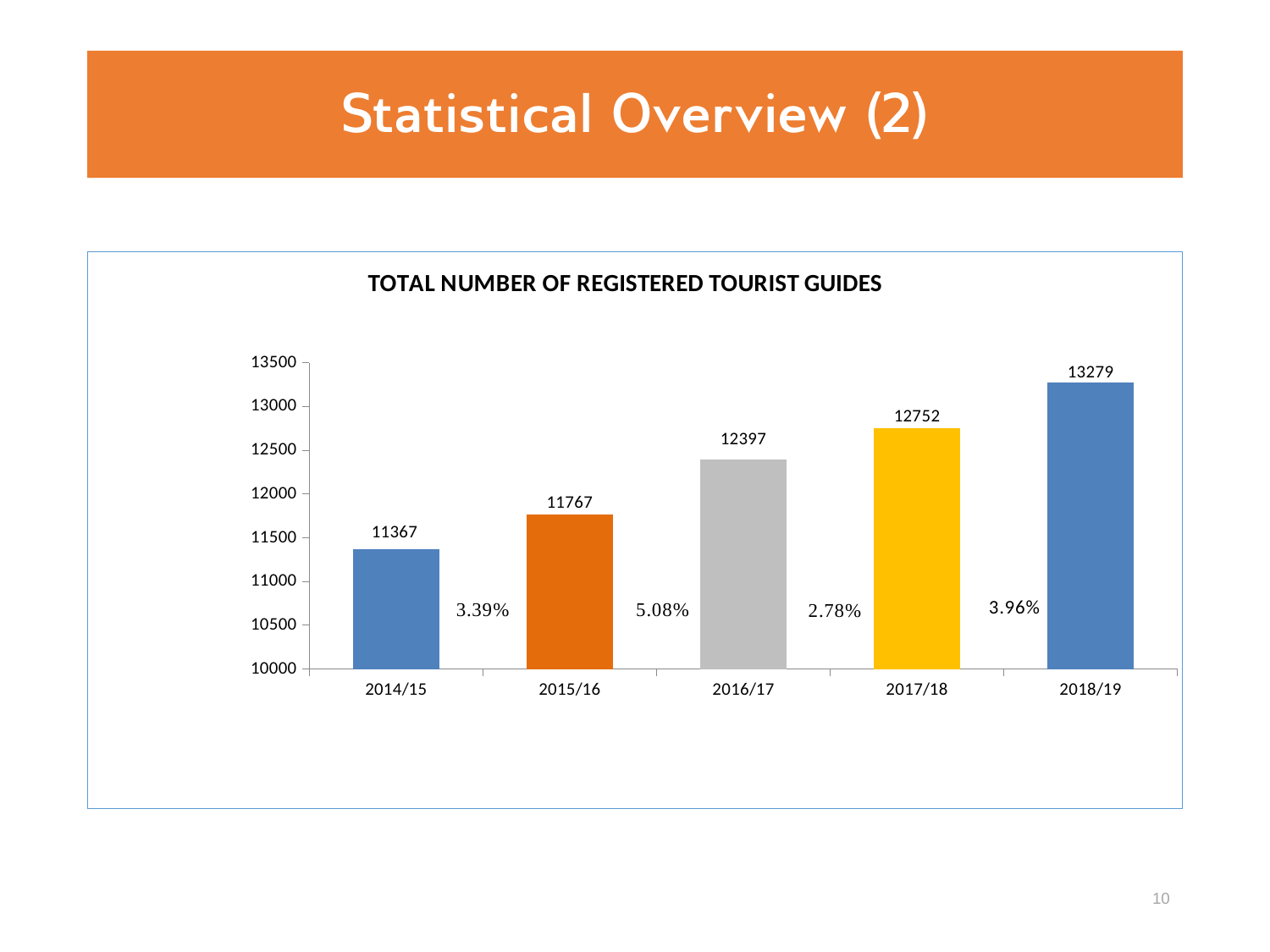

# Statistical Overview (2)

### Chart: TOTAL NUMBER OF REGISTERED TOURIST GUIDES

| Category | TOTAL NUMBER PER FY |
|---|---|
| 2014/15 | 11367.0 |
| 2015/16 | 11767.0 |
| 2016/17 | 12397.0 |
| 2017/18 | 12752.0 |
| 2018/19 | 13279.0 |
10